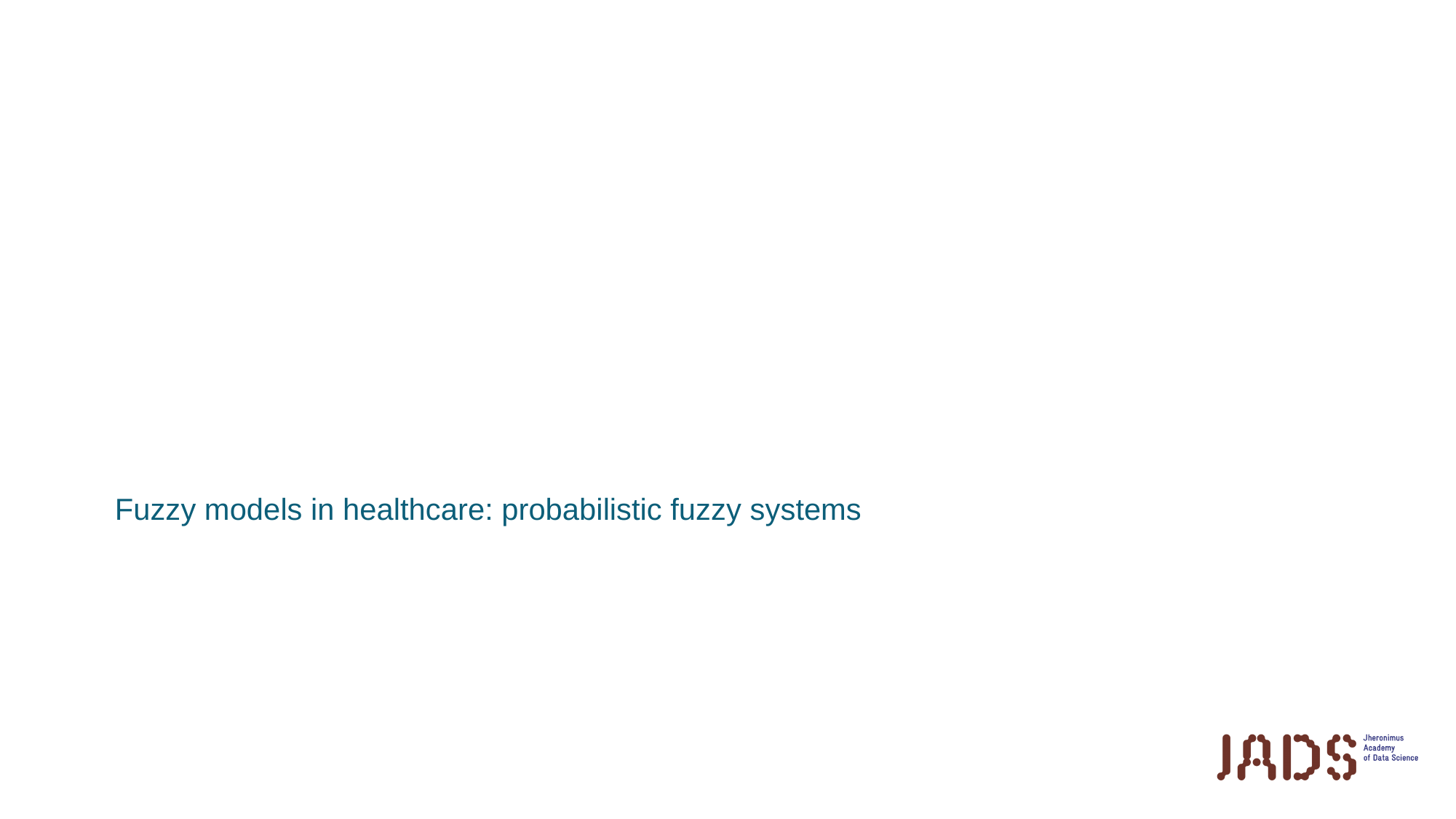

Fuzzy models in healthcare: probabilistic fuzzy systems
#